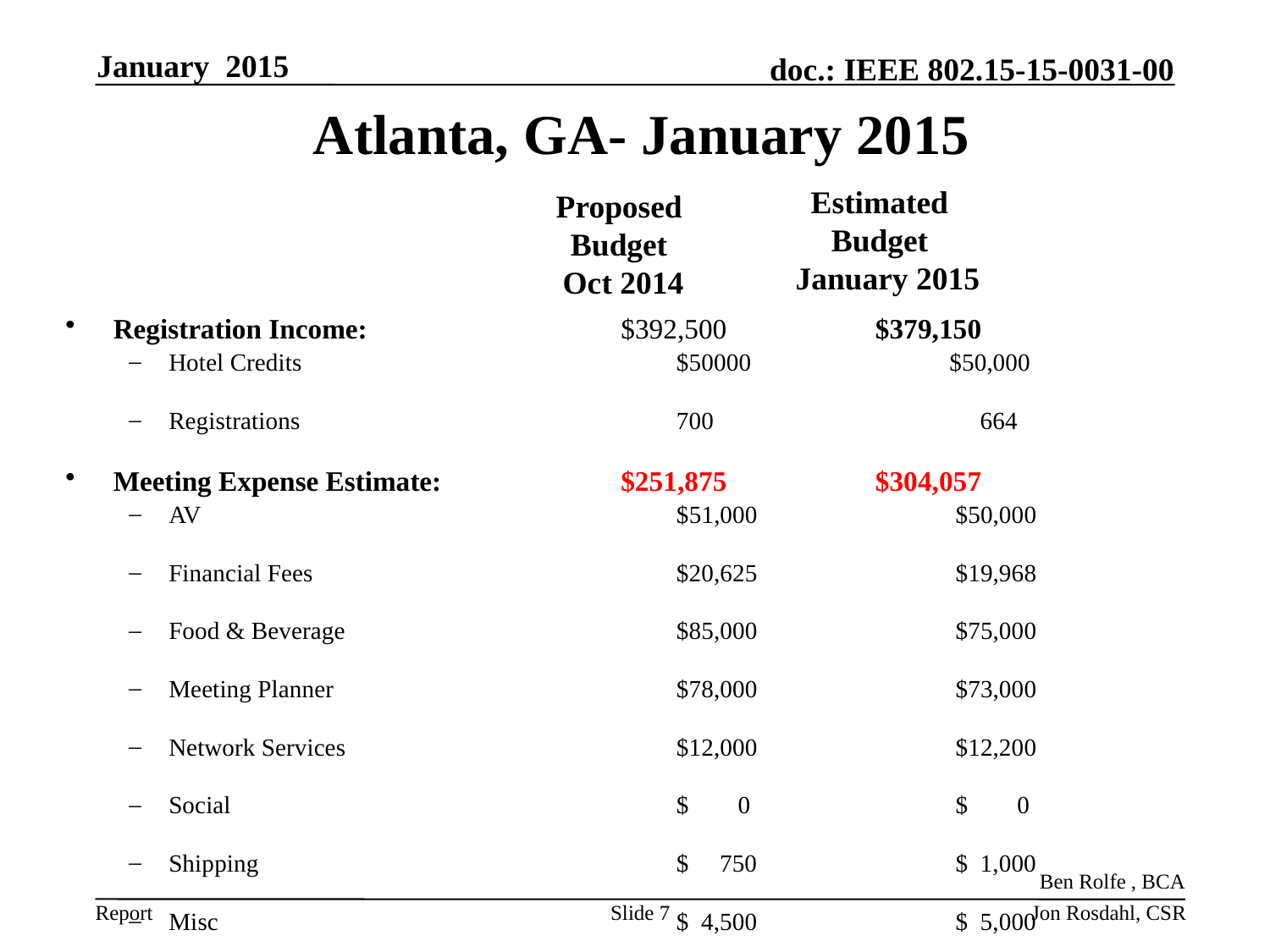

January  2015
# Atlanta, GA- January 2015
Estimated
Budget
 January 2015
Proposed
Budget
Oct 2014
Registration Income:                	$392,500	$379,150
Hotel Credits	$50000	   $50,000
Registrations	700	        664
Meeting Expense Estimate:      	$251,875	$304,057
AV	$51,000	    $50,000
Financial Fees	$20,625	    $19,968
Food & Beverage	$85,000	    $75,000
Meeting Planner	$78,000 	    $73,000
Network Services	$12,000	    $12,200
Social	$        0	    $        0
Shipping 	$     750	    $  1,000
Misc	$  4,500	    $  5,000
--   Foreign Venue Set Aside	$	    $ 67,900
--  Get 802 Attendee fee	$     0	      $   0
Surplus/(Deficit)	$190,625	  $125,093

Average cost per attendee $458
Ben Rolfe , BCA
Slide 7
Jon Rosdahl, CSR